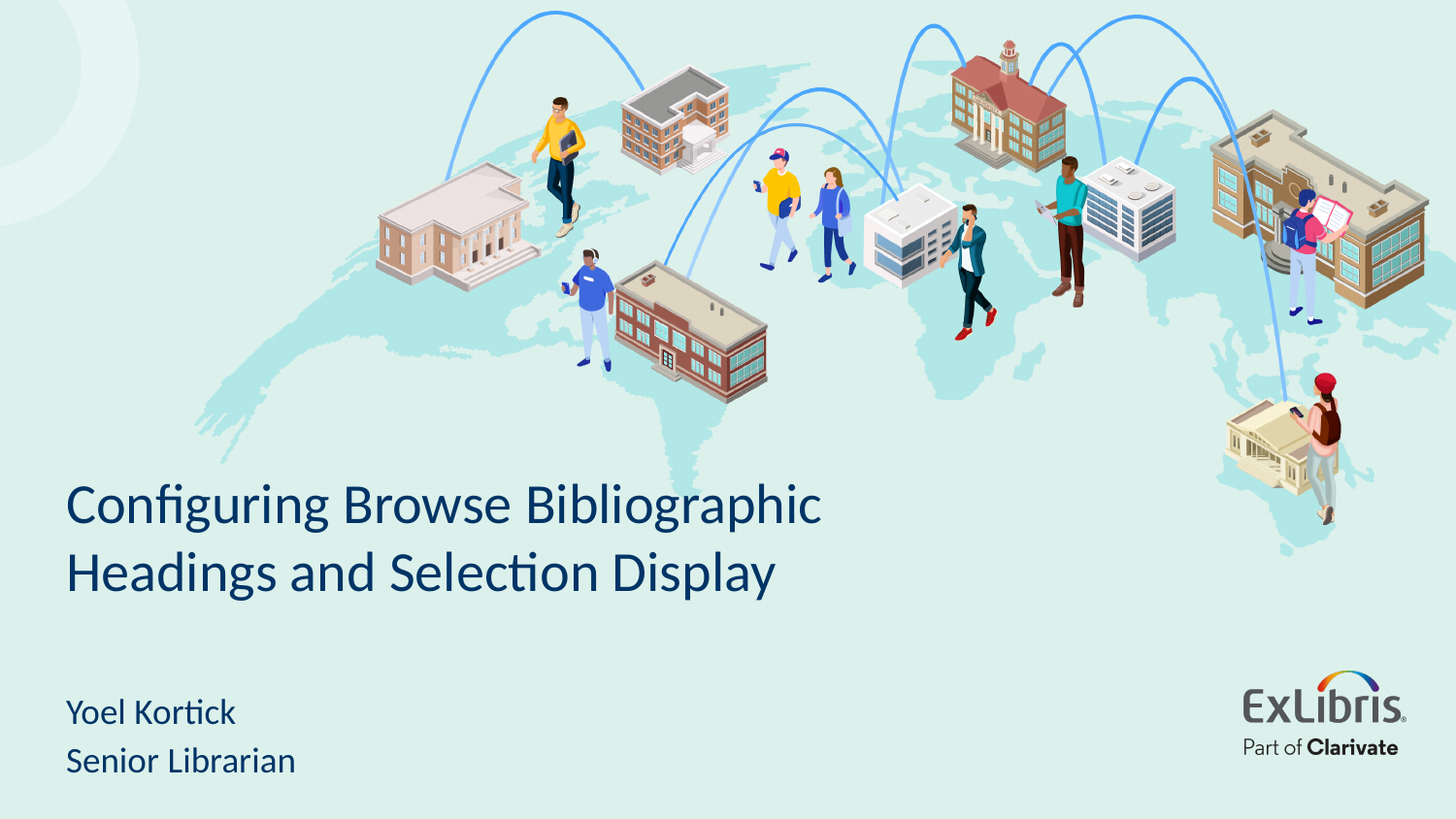

# Configuring Browse Bibliographic Headings and Selection Display
Yoel Kortick
Senior Librarian